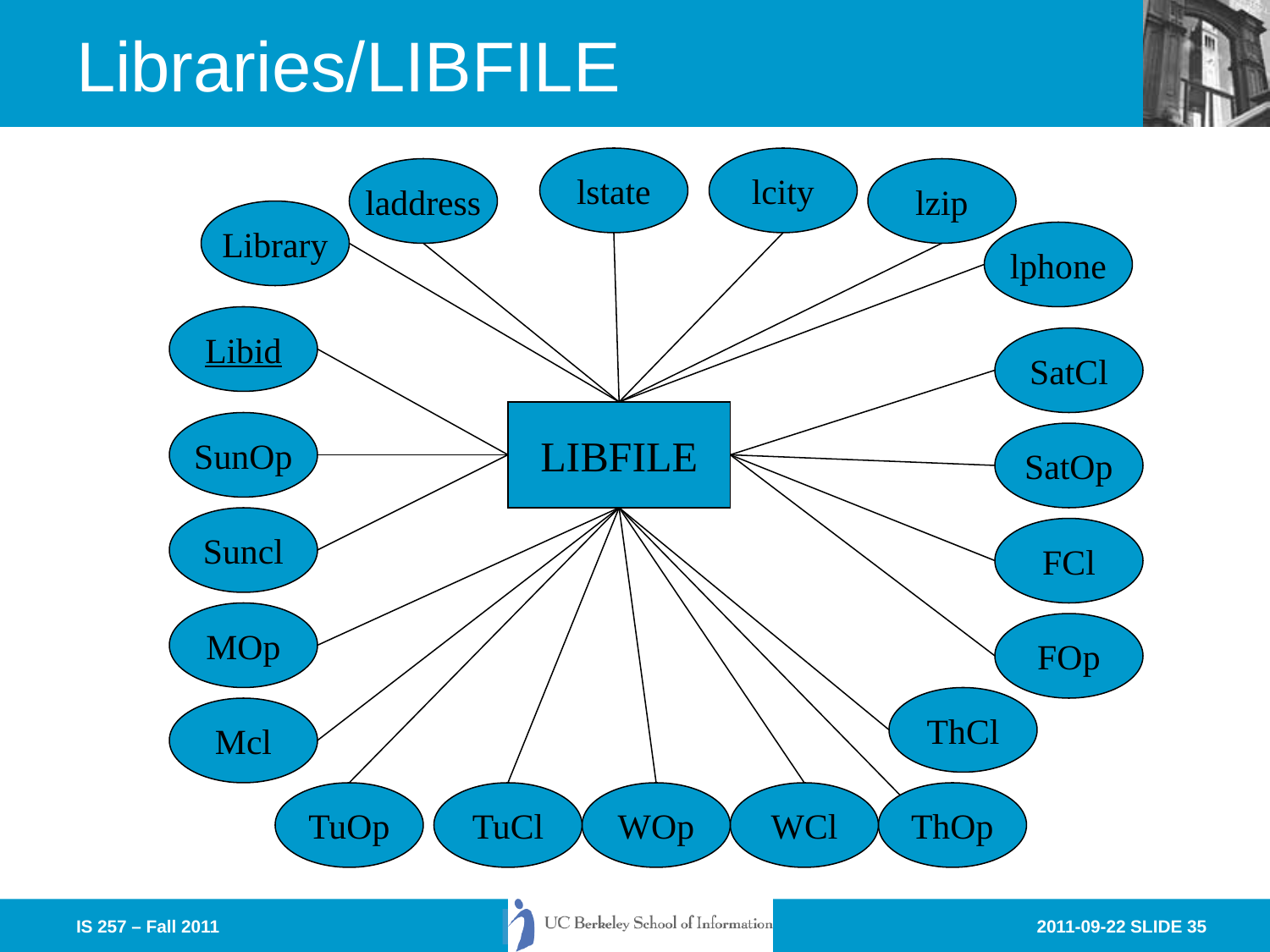

# Libraries/LIBFILE
lstate
lcity
laddress
lzip
Library
lphone
Libid
SatCl
LIBFILE
SunOp
SatOp
Suncl
FCl
MOp
FOp
ThCl
Mcl
TuOp
TuCl
WOp
WCl
ThOp

IS 257 – Fall 2011